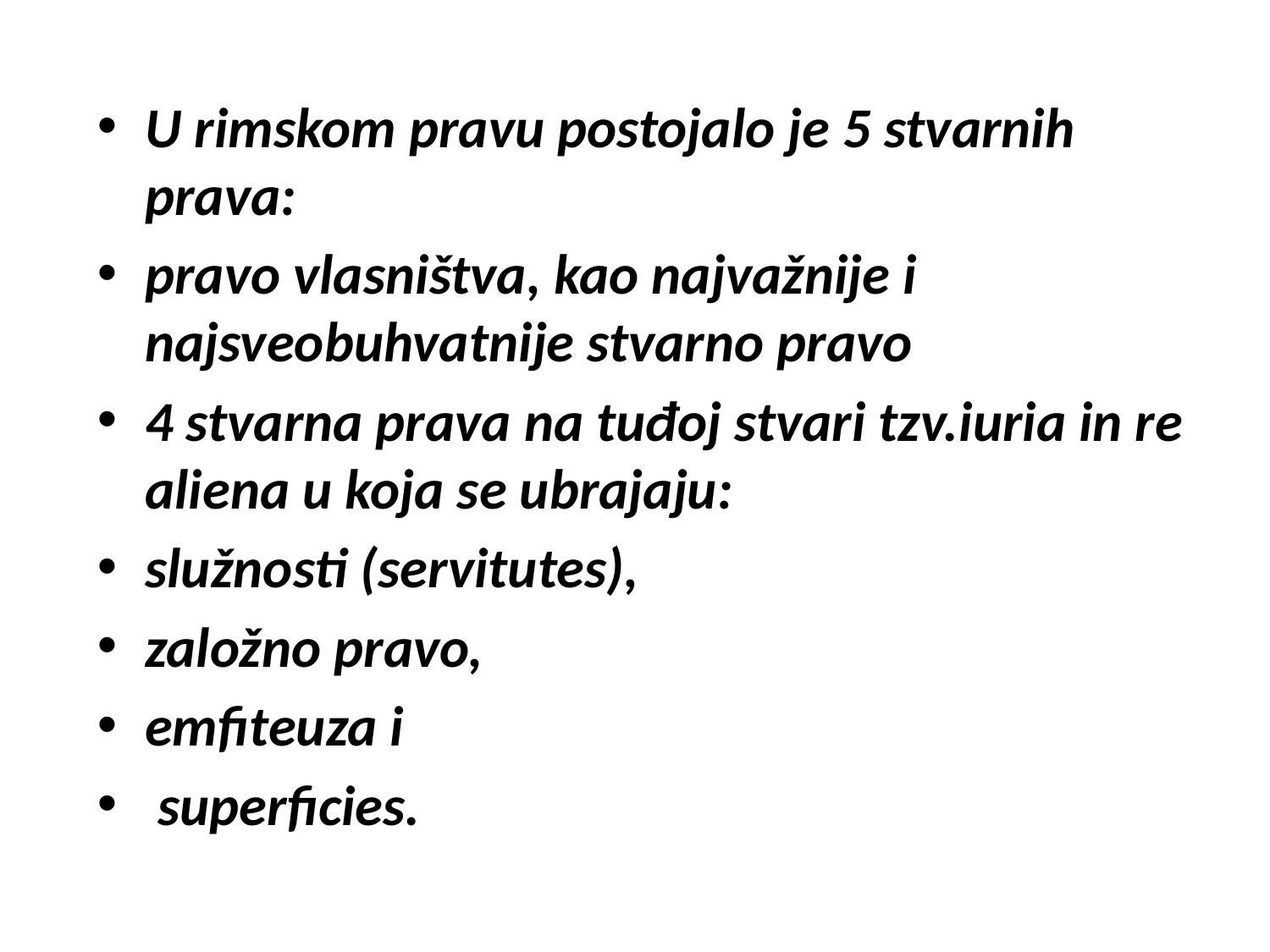

U rimskom pravu postojalo je 5 stvarnih prava:
pravo vlasništva, kao najvažnije i najsveobuhvatnije stvarno pravo
4 stvarna prava na tuđoj stvari tzv.iuria in re aliena u koja se ubrajaju:
služnosti (servitutes),
založno pravo,
emfiteuza i
 superficies.